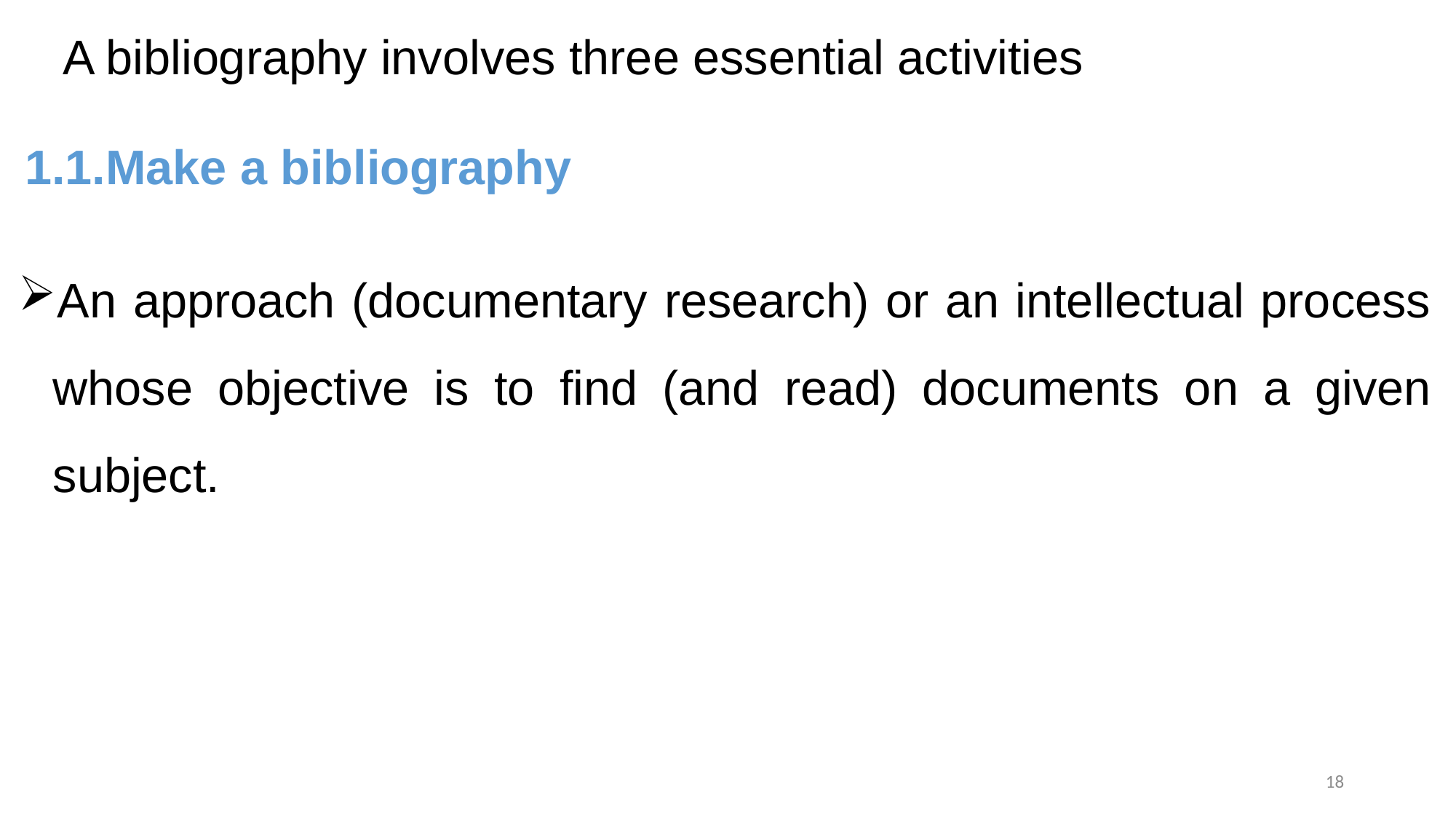

A bibliography involves three essential activities
1.1.Make a bibliography
An approach (documentary research) or an intellectual process whose objective is to find (and read) documents on a given subject.
18